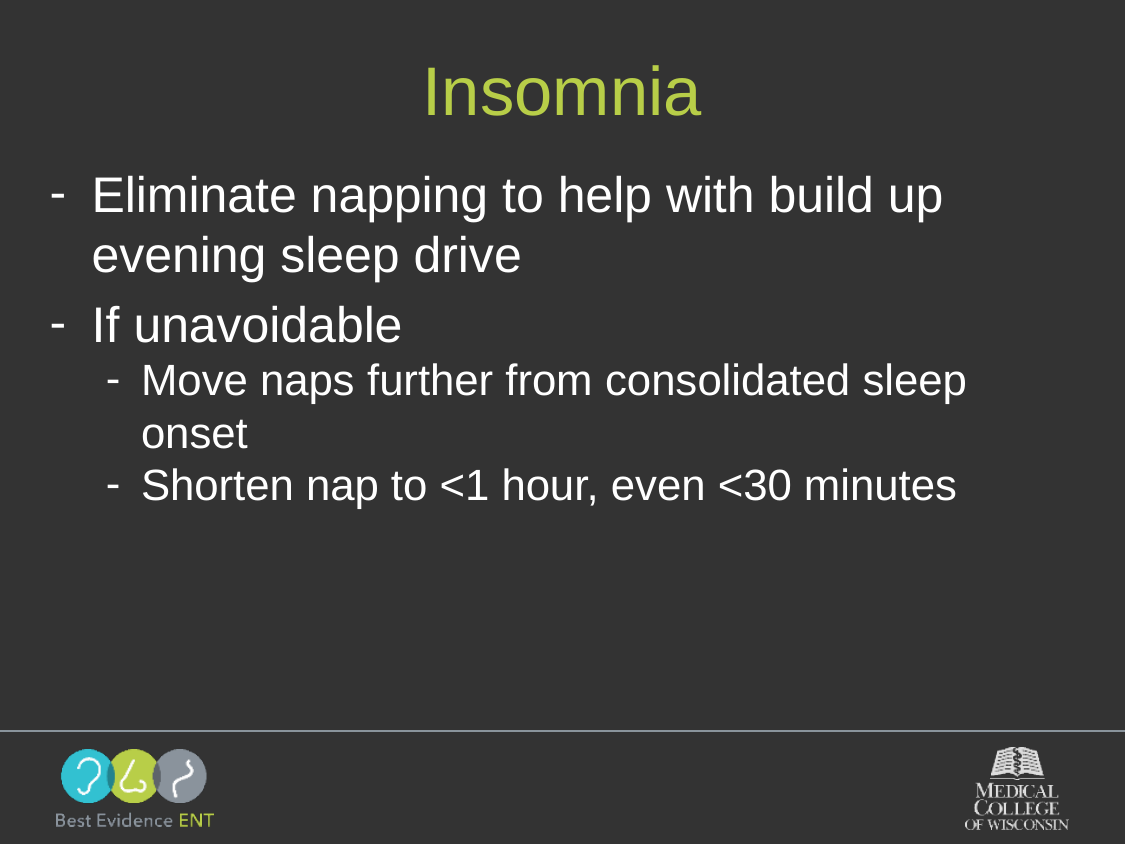

# Insomnia
Eliminate napping to help with build up evening sleep drive
If unavoidable
Move naps further from consolidated sleep onset
Shorten nap to <1 hour, even <30 minutes